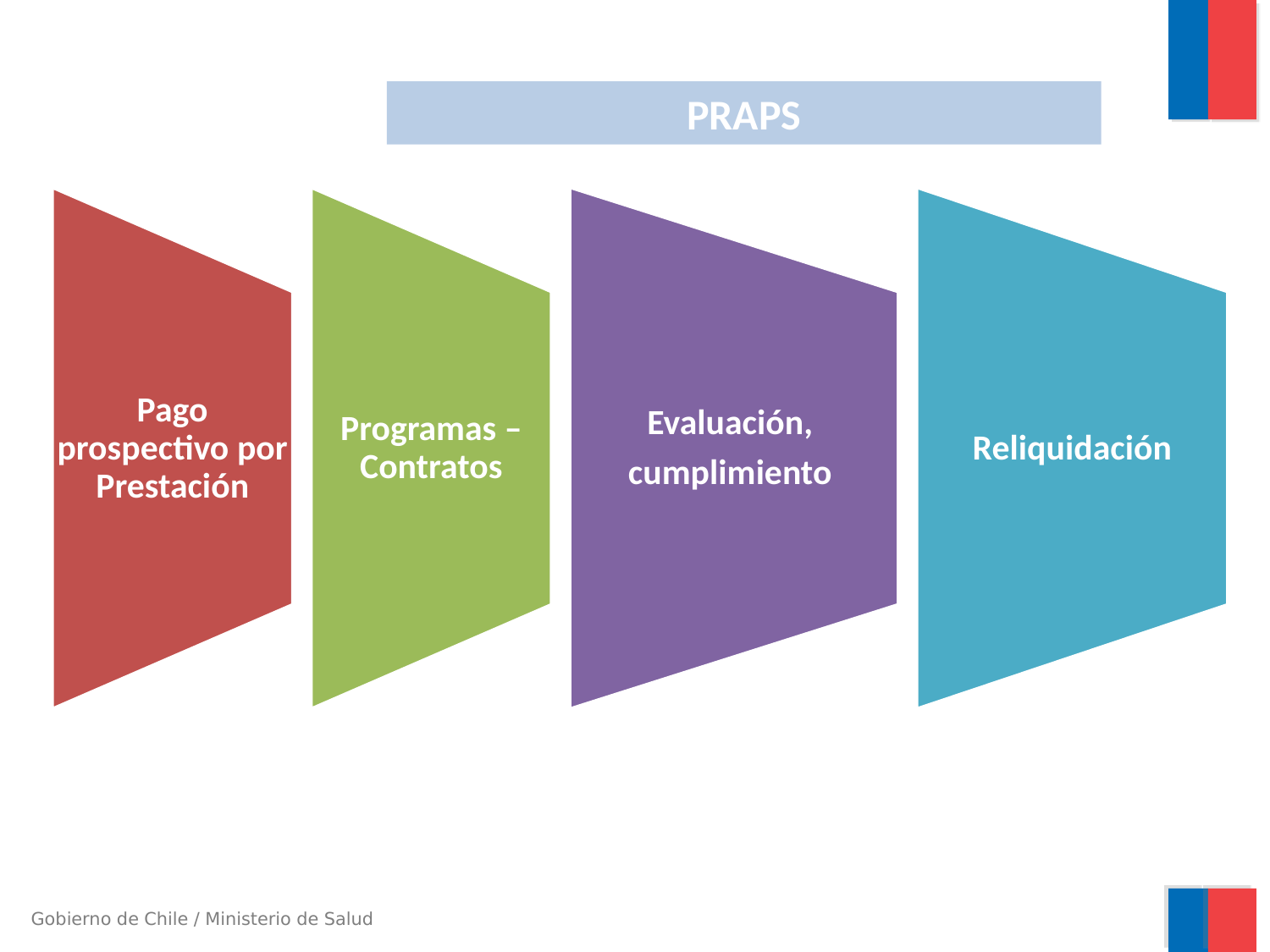

PRAPS
Pago prospectivo por Prestación
Programas – Contratos
Evaluación,
cumplimiento
Reliquidación